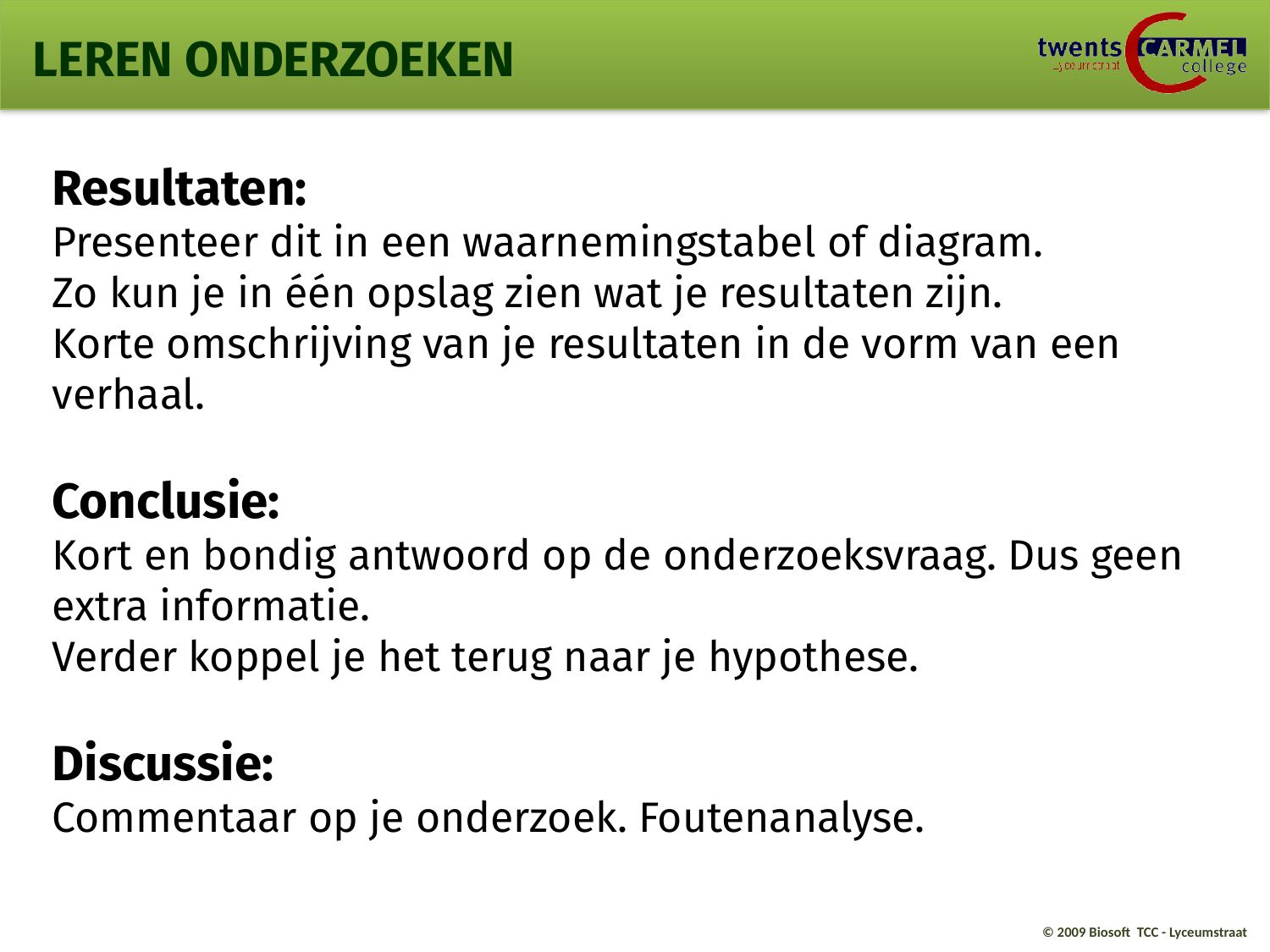

LEREN ONDERZOEKEN

Resultaten:
Presenteer dit in een waarnemingstabel of diagram.
Zo kun je in één opslag zien wat je resultaten zijn.
Korte omschrijving van je resultaten in de vorm van een verhaal.

Conclusie:
Kort en bondig antwoord op de onderzoeksvraag. Dus geen extra informatie.
Verder koppel je het terug naar je hypothese.

Discussie:
Commentaar op je onderzoek. Foutenanalyse.